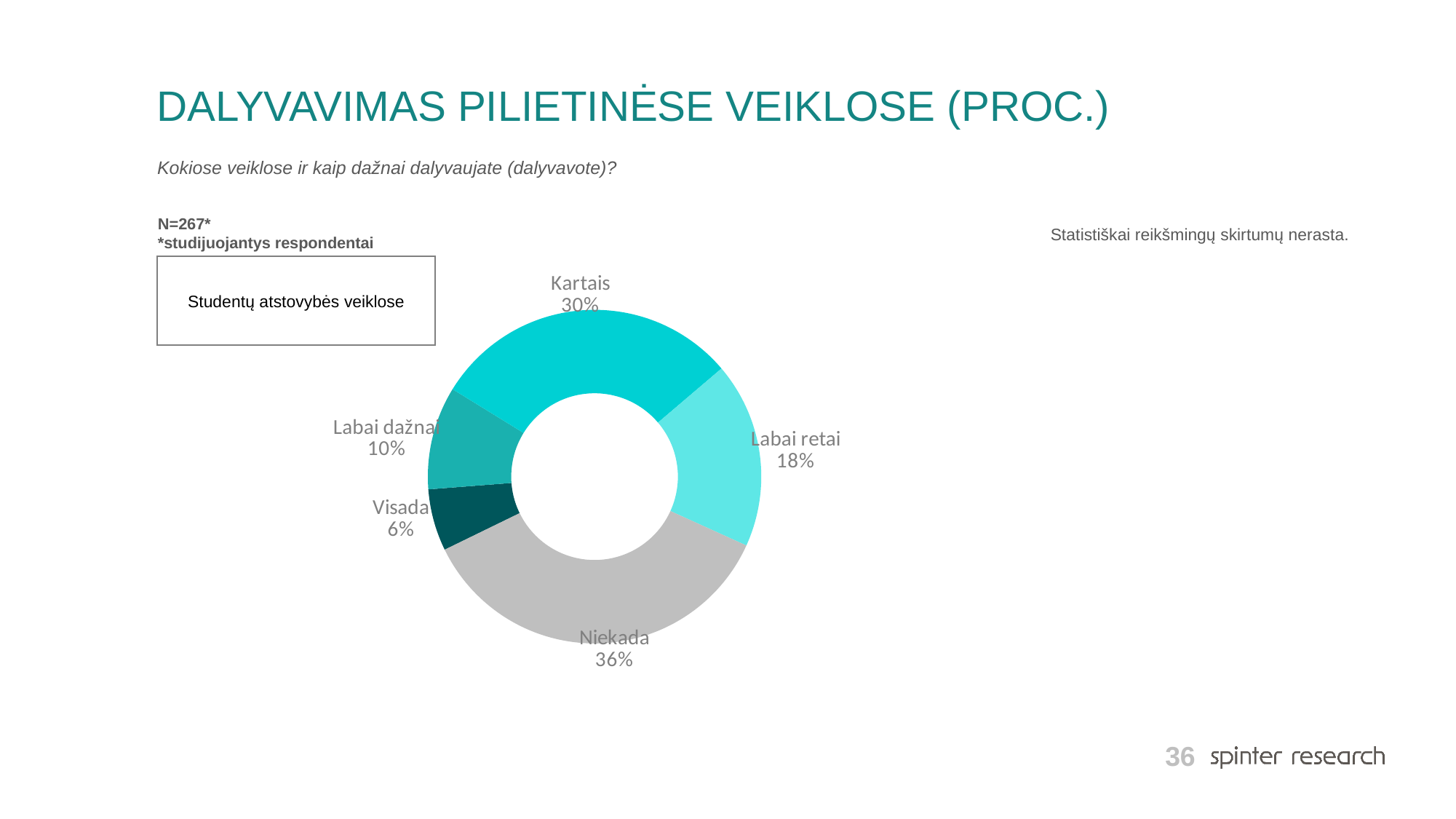

# DALYVAVIMAS PILIETINĖSE VEIKLOSE (PROC.)
Kokiose veiklose ir kaip dažnai dalyvaujate (dalyvavote)?
N=267*
*studijuojantys respondentai

Statistiškai reikšmingų skirtumų nerasta.

### Chart

| Category | Series 1 |
|---|---|
| Visada | 6.0 |
| Labai dažnai | 10.0 |
| Kartais | 30.0 |
| Labai retai | 18.0 |
| Niekada | 36.0 |
Studentų atstovybės veiklose